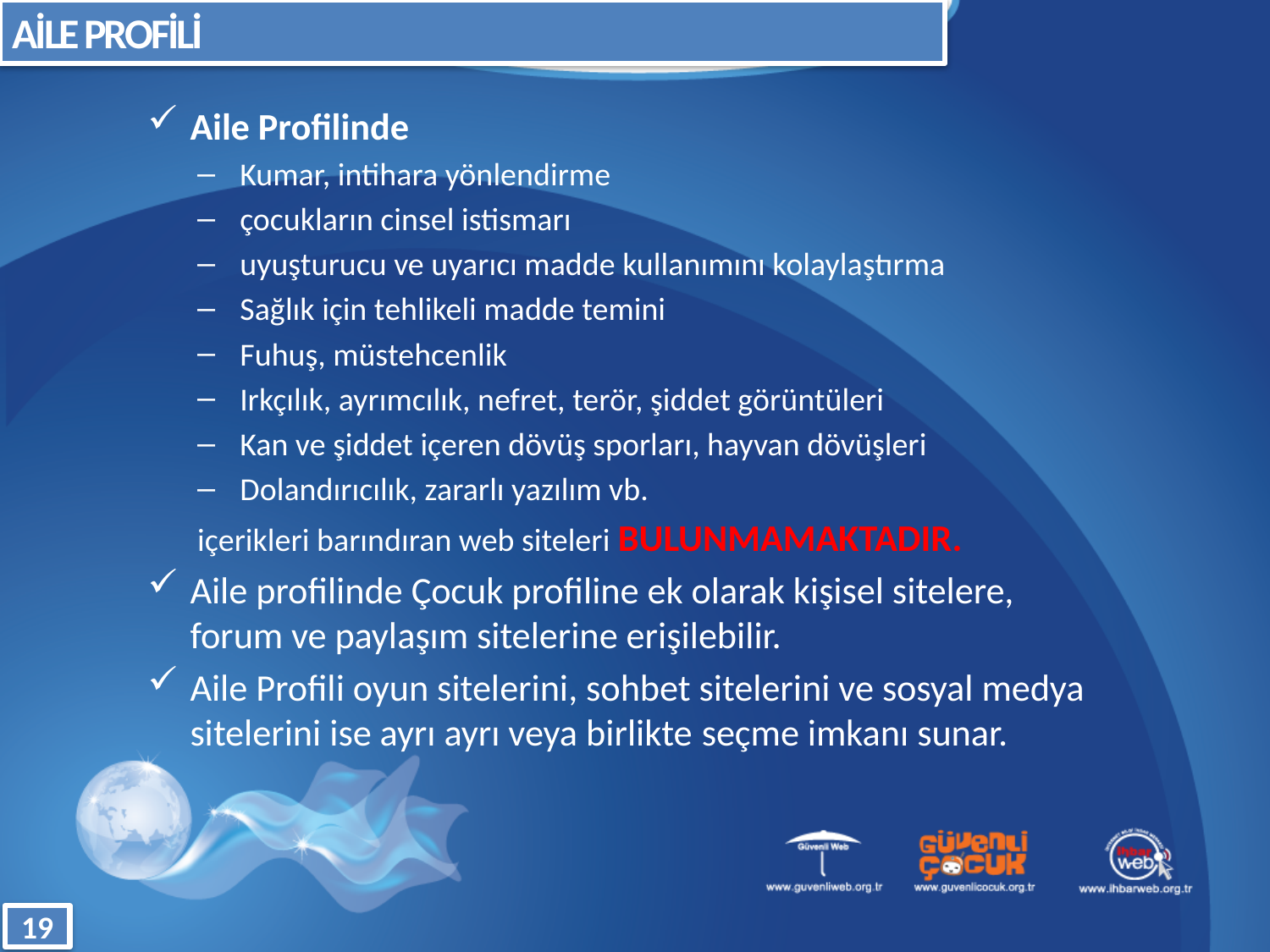

AİLE PROFİLİ
Aile Profilinde
Kumar, intihara yönlendirme
çocukların cinsel istismarı
uyuşturucu ve uyarıcı madde kullanımını kolaylaştırma
Sağlık için tehlikeli madde temini
Fuhuş, müstehcenlik
Irkçılık, ayrımcılık, nefret, terör, şiddet görüntüleri
Kan ve şiddet içeren dövüş sporları, hayvan dövüşleri
Dolandırıcılık, zararlı yazılım vb.
içerikleri barındıran web siteleri BULUNMAMAKTADIR.
Aile profilinde Çocuk profiline ek olarak kişisel sitelere, forum ve paylaşım sitelerine erişilebilir.
Aile Profili oyun sitelerini, sohbet sitelerini ve sosyal medya sitelerini ise ayrı ayrı veya birlikte seçme imkanı sunar.
19
19